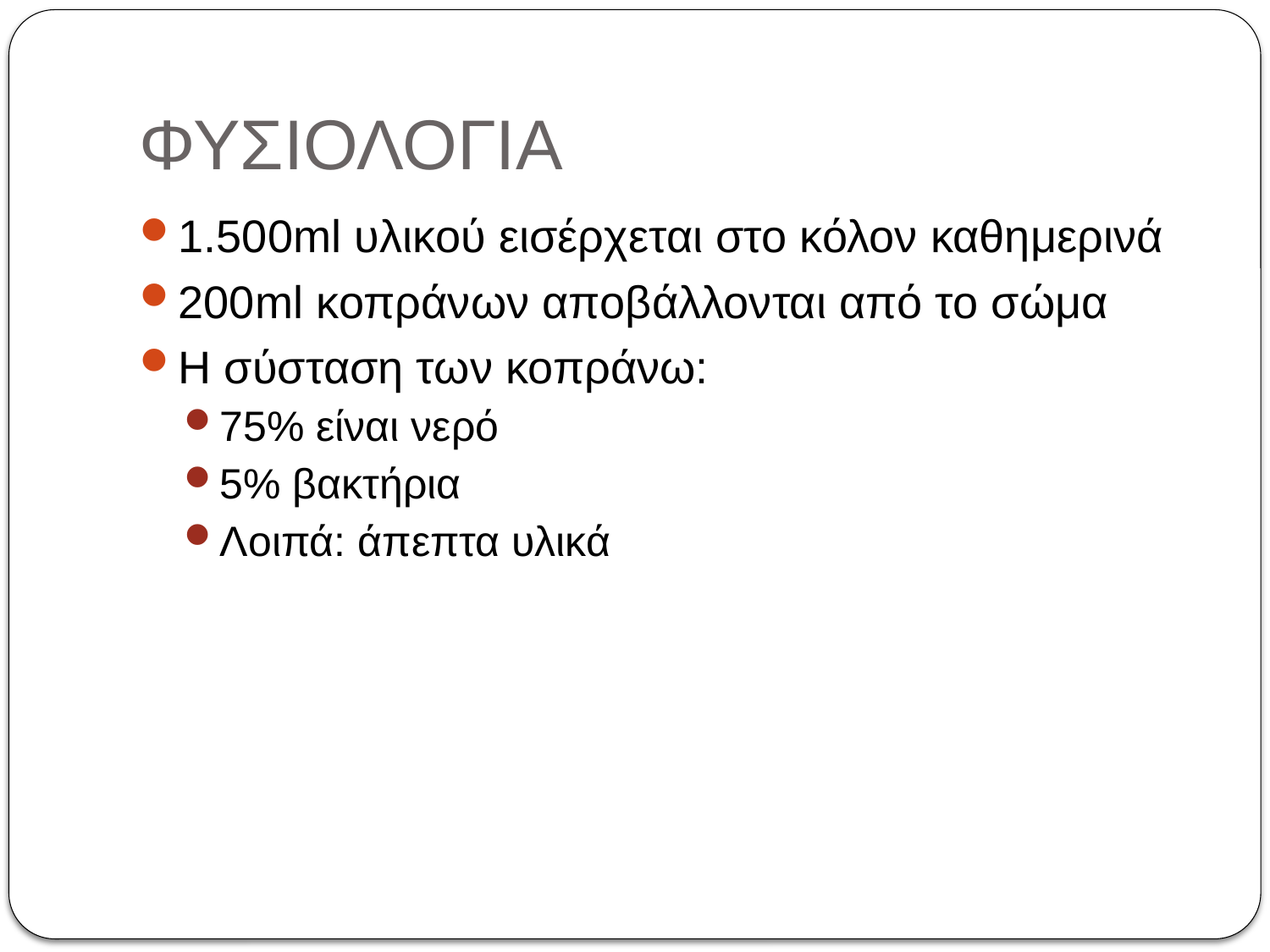

# ΦΥΣΙΟΛΟΓΙΑ
1.500ml υλικού εισέρχεται στο κόλον καθημερινά
200ml κοπράνων αποβάλλονται από το σώμα
Η σύσταση των κοπράνω:
75% είναι νερό
5% βακτήρια
Λοιπά: άπεπτα υλικά